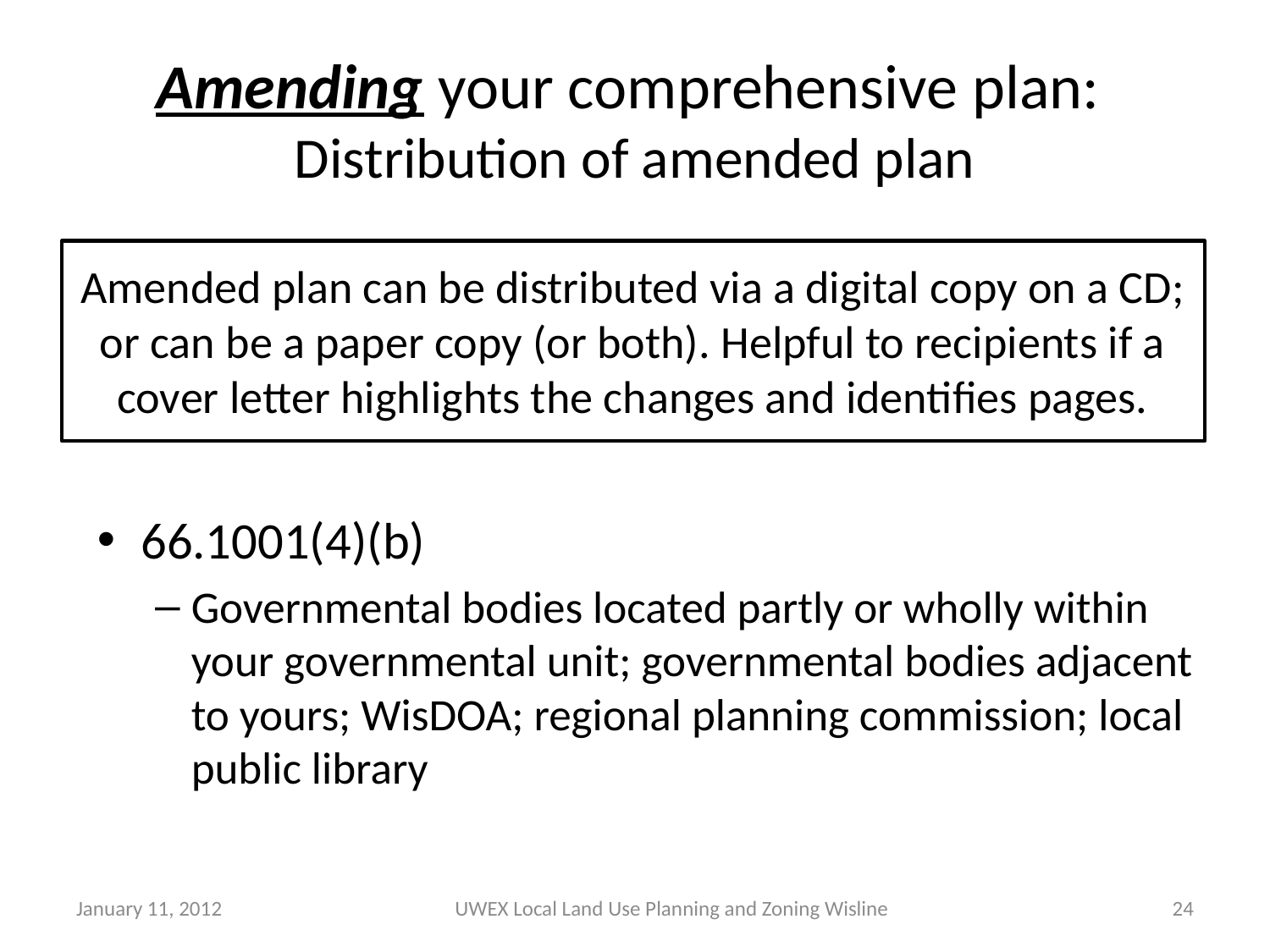

# Amending your comprehensive plan: Distribution of amended plan

Amended plan can be distributed via a digital copy on a CD; or can be a paper copy (or both). Helpful to recipients if a cover letter highlights the changes and identifies pages.

66.1001(4)(b)
Governmental bodies located partly or wholly within your governmental unit; governmental bodies adjacent to yours; WisDOA; regional planning commission; local public library
January 11, 2012
UWEX Local Land Use Planning and Zoning Wisline
24